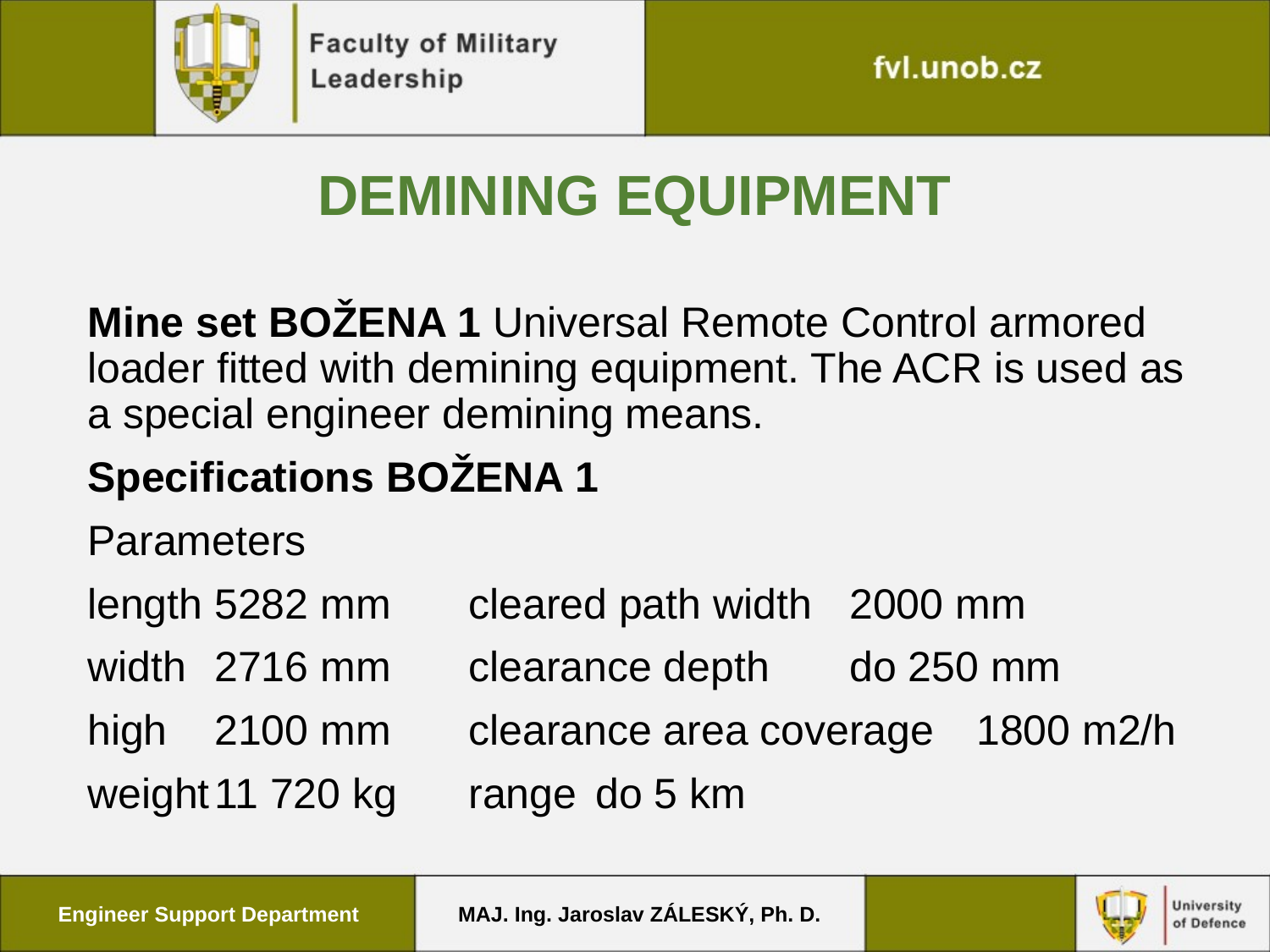

# Demining equipment
Mine set BOŽENA 1 Universal Remote Control armored loader fitted with demining equipment. The ACR is used as a special engineer demining means.
Specifications BOŽENA 1
Parameters
length	5282 mm	cleared path width	2000 mm
width	2716 mm	clearance depth	do 250 mm
high	2100 mm	clearance area coverage	1800 m2/h
weight	11 720 kg	range	do 5 km

Engineer Support Department
MAJ. Ing. Jaroslav ZÁLESKÝ, Ph. D.